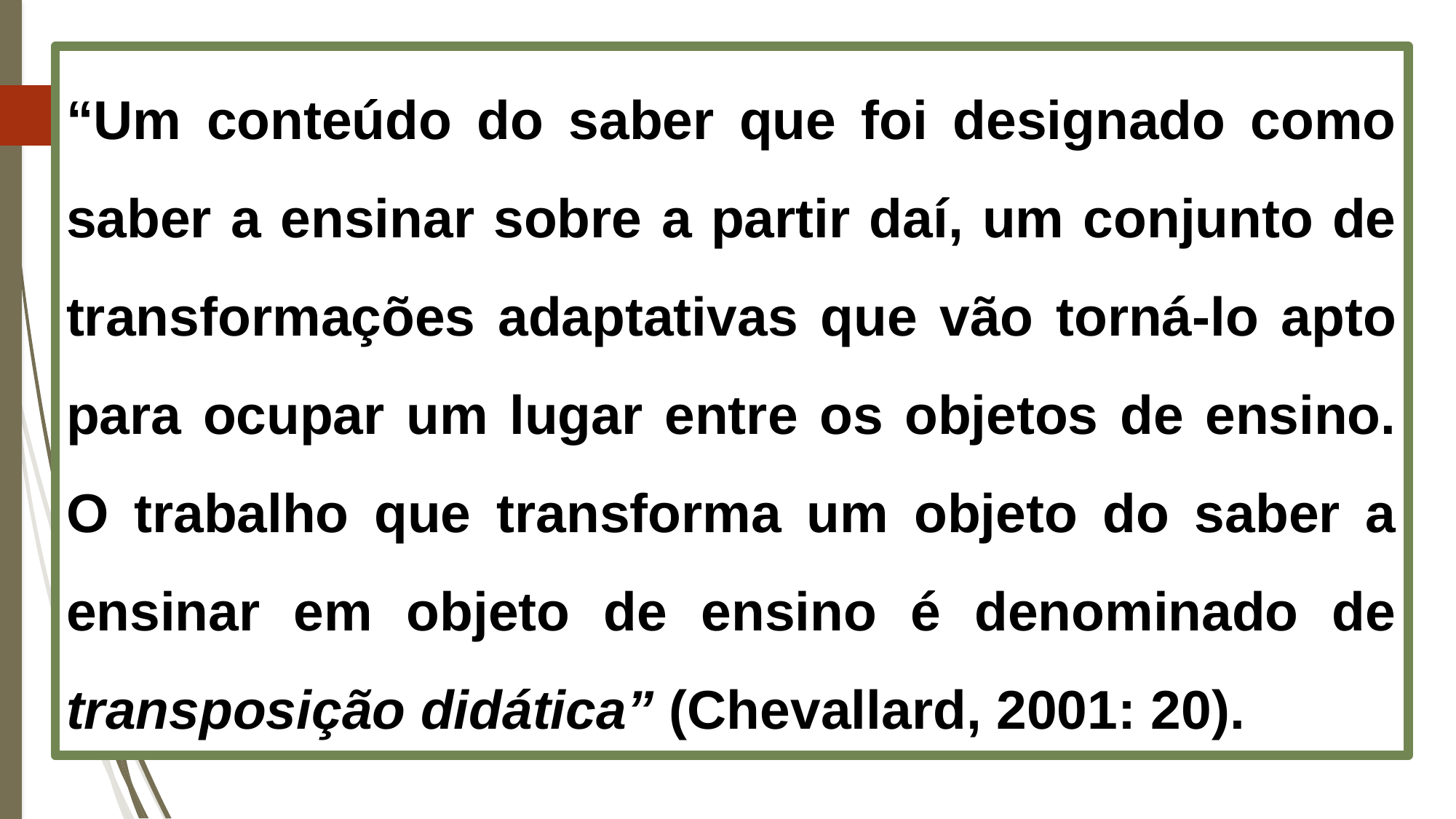

“Um conteúdo do saber que foi designado como saber a ensinar sobre a partir daí, um conjunto de transformações adaptativas que vão torná-lo apto para ocupar um lugar entre os objetos de ensino. O trabalho que transforma um objeto do saber a ensinar em objeto de ensino é denominado de transposição didática” (Chevallard, 2001: 20).